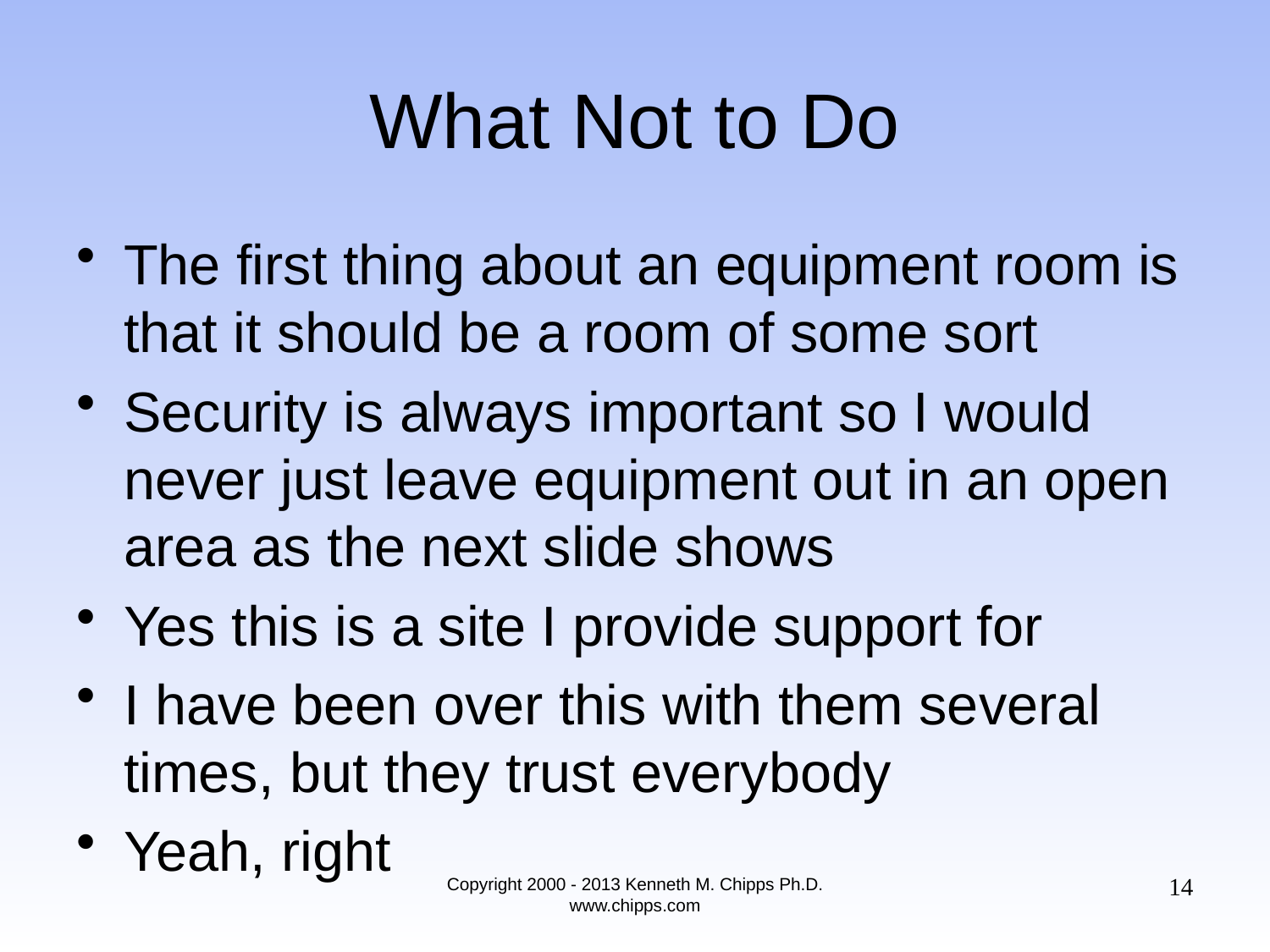

# What Not to Do
The first thing about an equipment room is that it should be a room of some sort
Security is always important so I would never just leave equipment out in an open area as the next slide shows
Yes this is a site I provide support for
I have been over this with them several times, but they trust everybody
Yeah, right
14
Copyright 2000 - 2013 Kenneth M. Chipps Ph.D. www.chipps.com